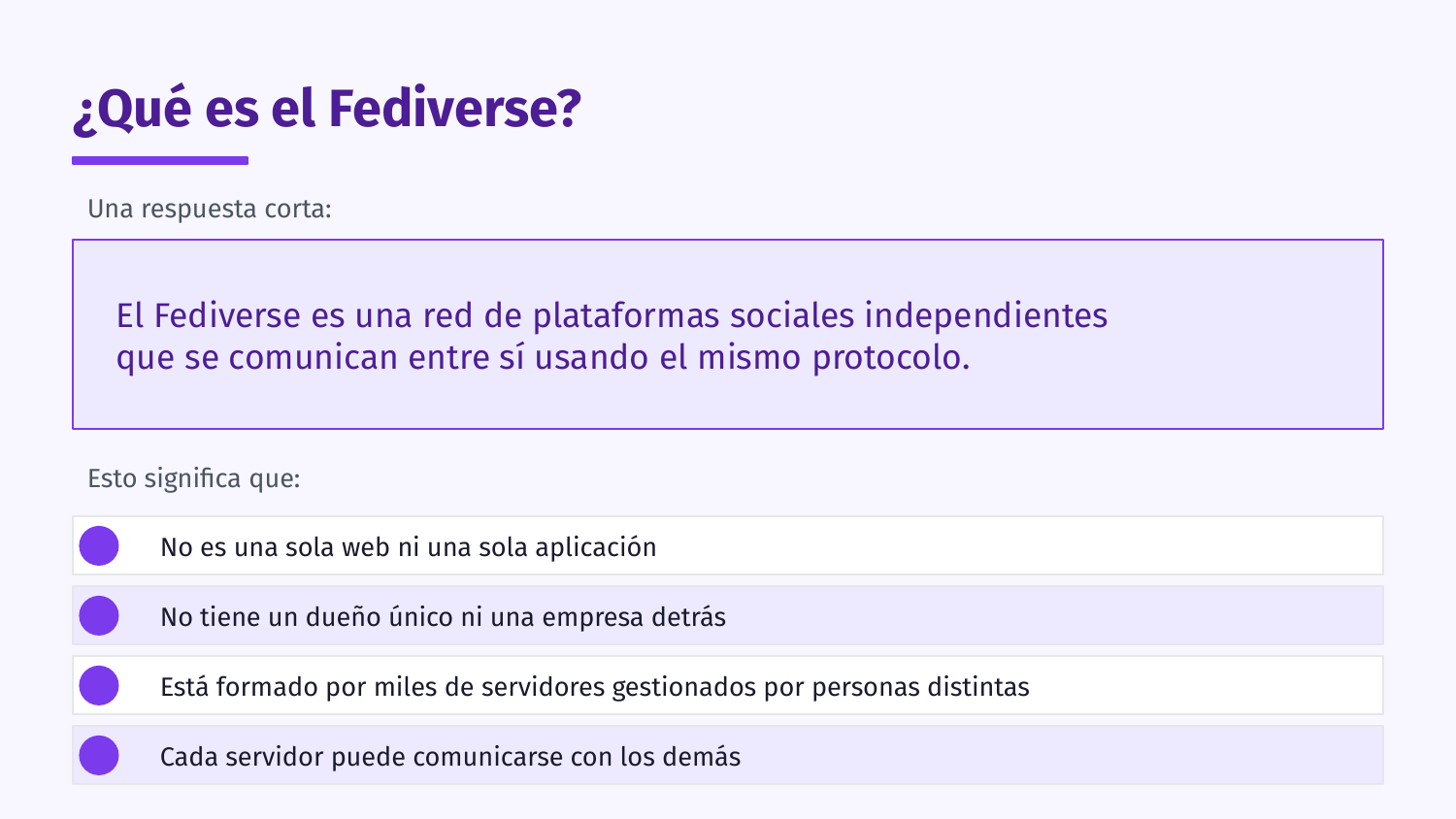

¿Qué es el Fediverse?

Una respuesta corta:

El Fediverse es una red de plataformas sociales independientes
que se comunican entre sí usando el mismo protocolo.
Esto significa que:

No es una sola web ni una sola aplicación

No tiene un dueño único ni una empresa detrás

Está formado por miles de servidores gestionados por personas distintas

Cada servidor puede comunicarse con los demás